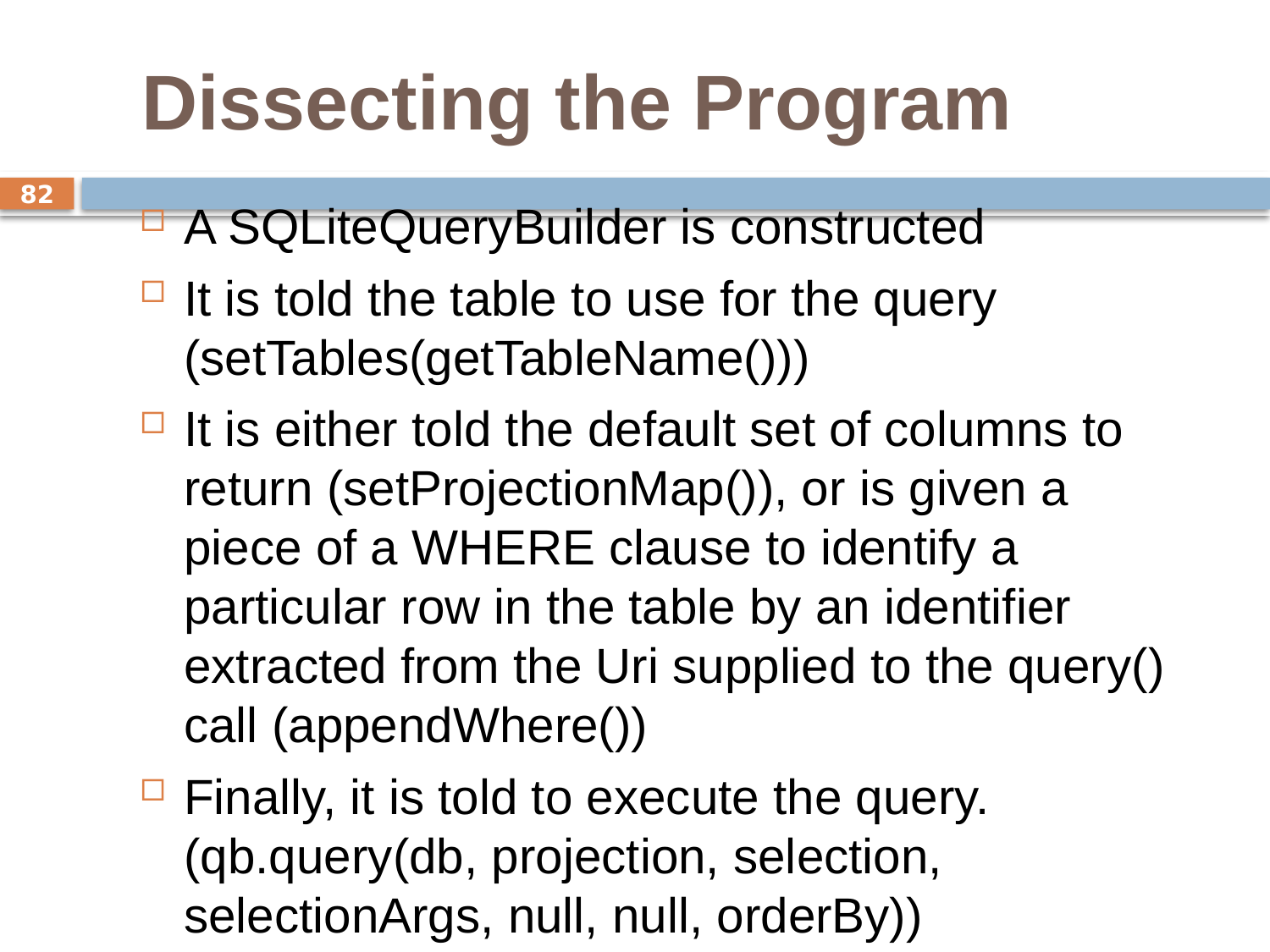

# Dissecting the Program
82
A SQLiteQueryBuilder is constructed
It is told the table to use for the query (setTables(getTableName()))
It is either told the default set of columns to return (setProjectionMap()), or is given a piece of a WHERE clause to identify a particular row in the table by an identifier extracted from the Uri supplied to the query() call (appendWhere())
Finally, it is told to execute the query. (qb.query(db, projection, selection, selectionArgs, null, null, orderBy))